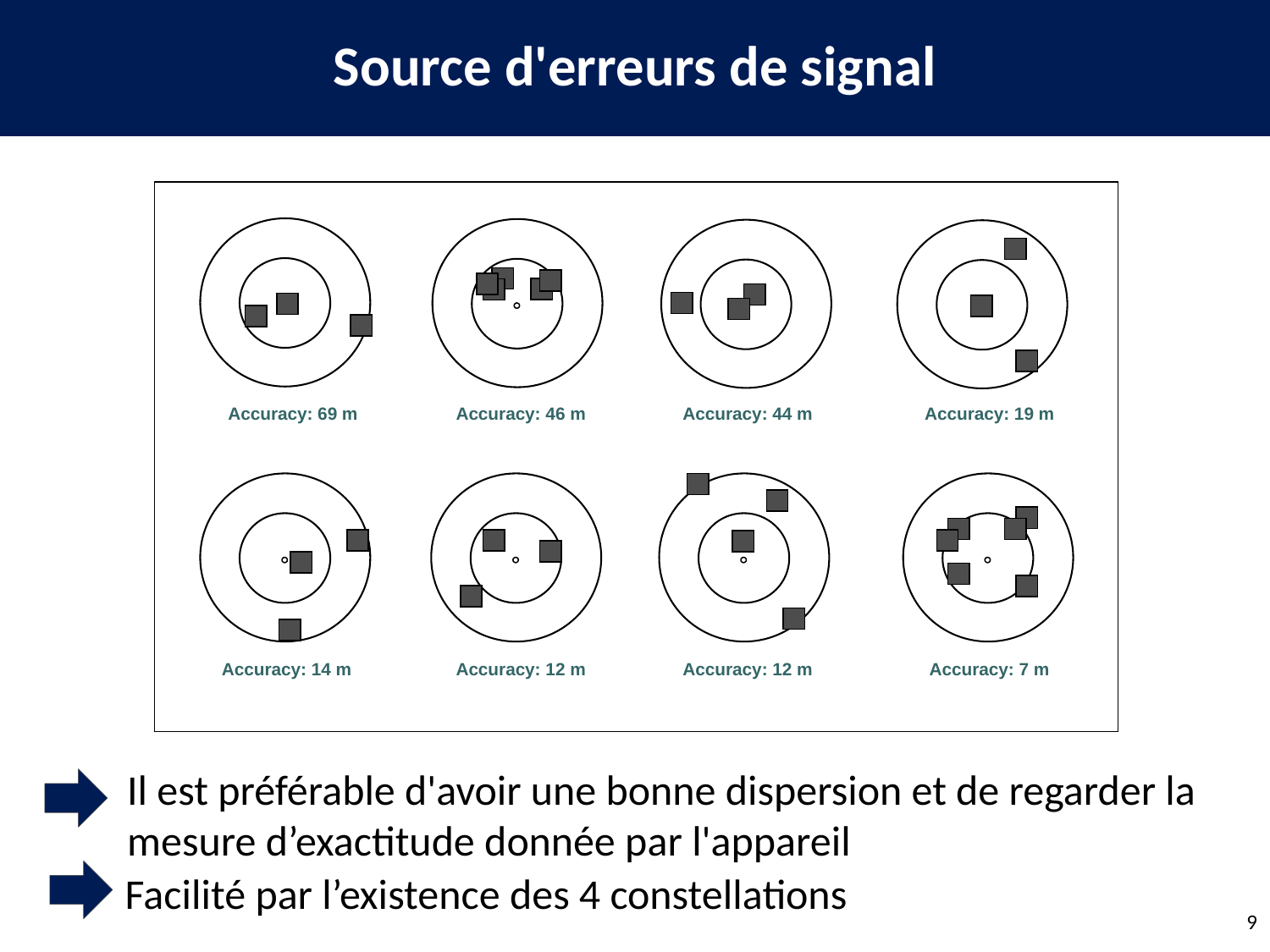

Source d'erreurs de signal

Accuracy: 69 m
Accuracy: 46 m
Accuracy: 44 m
Accuracy: 19 m

Accuracy: 14 m
Accuracy: 12 m
Accuracy: 12 m
Accuracy: 7 m
Il est préférable d'avoir une bonne dispersion et de regarder la mesure d’exactitude donnée par l'appareil

Facilité par l’existence des 4 constellations
9